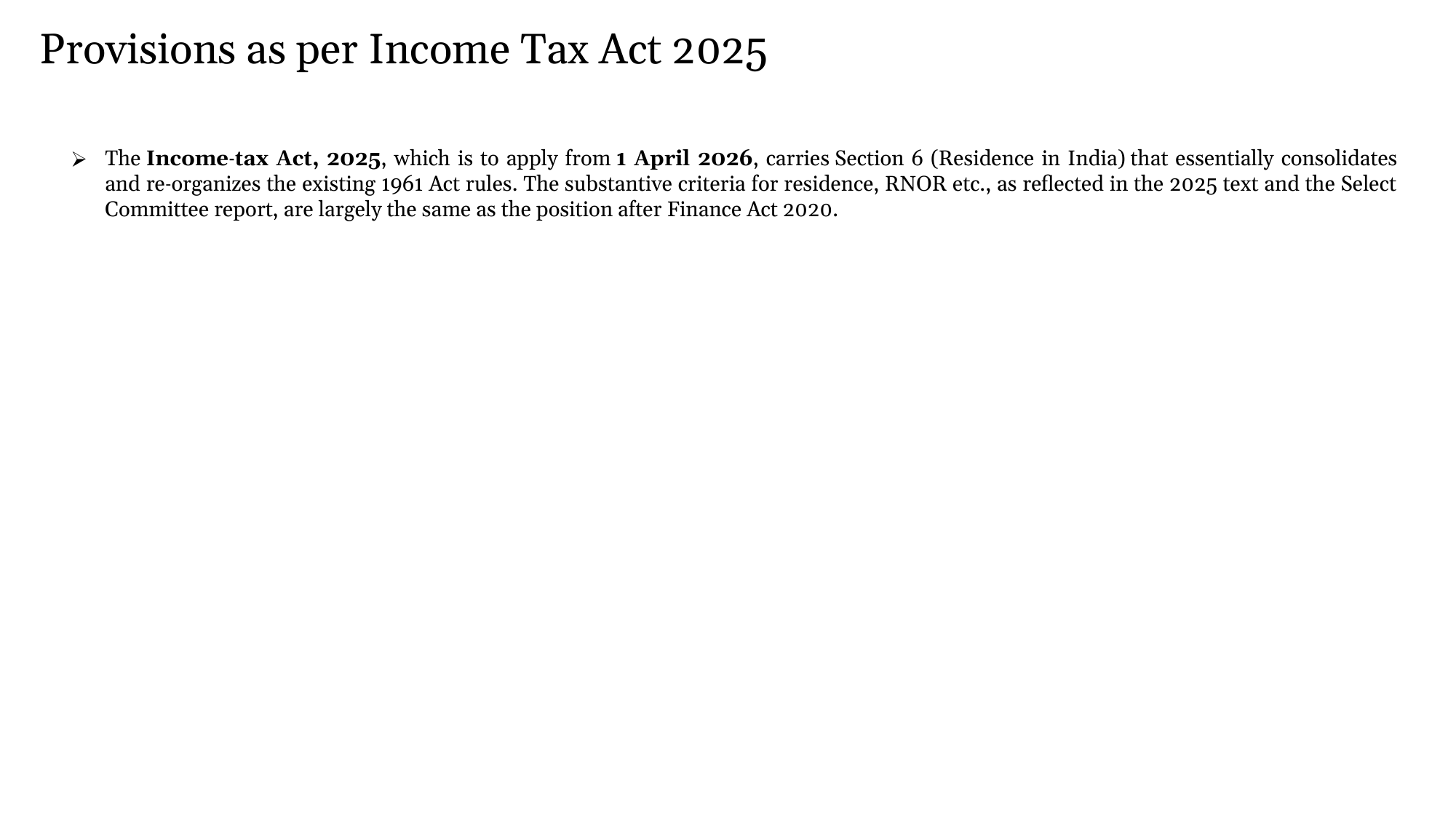

Provisions as per Income Tax Act 2025

The Income‑tax Act, 2025, which is to apply from 1 April 2026, carries Section 6 (Residence in India) that essentially consolidates and re‑organizes the existing 1961 Act rules. The substantive criteria for residence, RNOR etc., as reflected in the 2025 text and the Select Committee report, are largely the same as the position after Finance Act 2020.
8